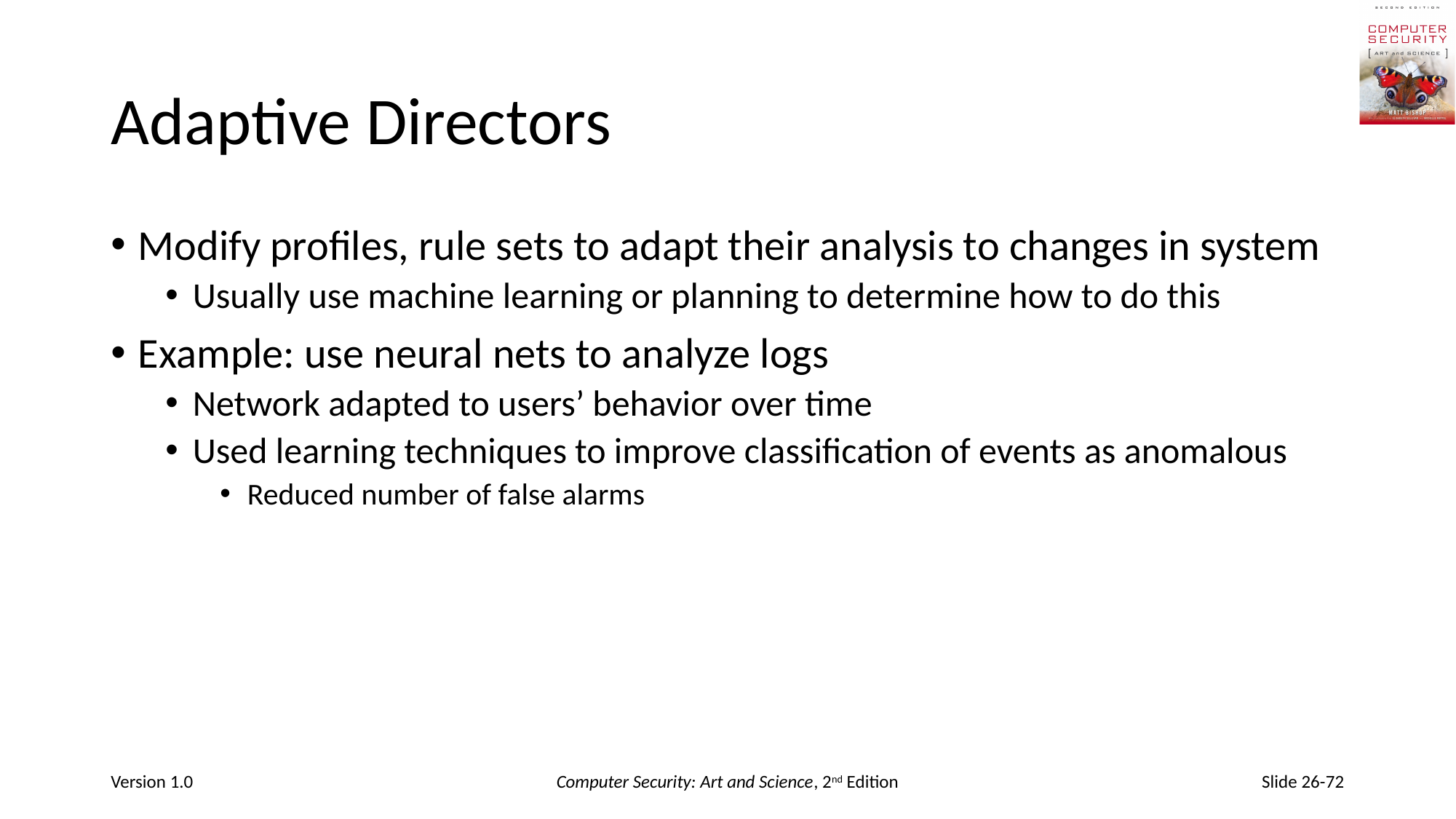

# Adaptive Directors
Modify profiles, rule sets to adapt their analysis to changes in system
Usually use machine learning or planning to determine how to do this
Example: use neural nets to analyze logs
Network adapted to users’ behavior over time
Used learning techniques to improve classification of events as anomalous
Reduced number of false alarms
Version 1.0
Computer Security: Art and Science, 2nd Edition
Slide 26-72